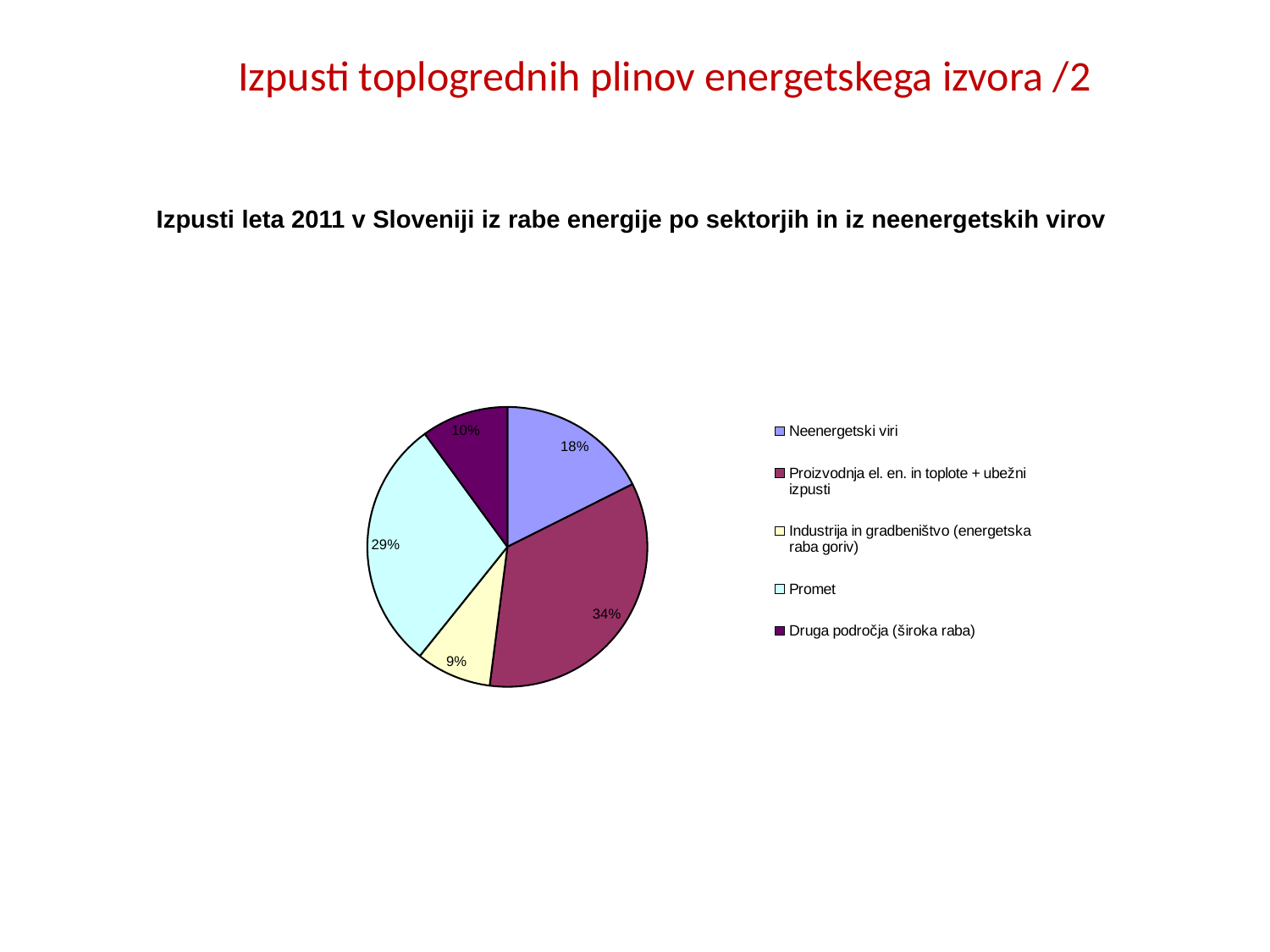

Izpusti toplogrednih plinov energetskega izvora /2
Izpusti leta 2011 v Sloveniji iz rabe energije po sektorjih in iz neenergetskih virov

### Chart

| Category |  |
|---|---|
| Neenergetski viri | 17.608659860270727 |
| Proizvodnja el. en. in toplote + ubežni izpusti | 34.41443075257097 |
| Industrija in gradbeništvo (energetska raba goriv) | 8.735311284306926 |
| Promet | 29.21010135927623 |
| Druga področja (široka raba) | 10.031496743575122 |